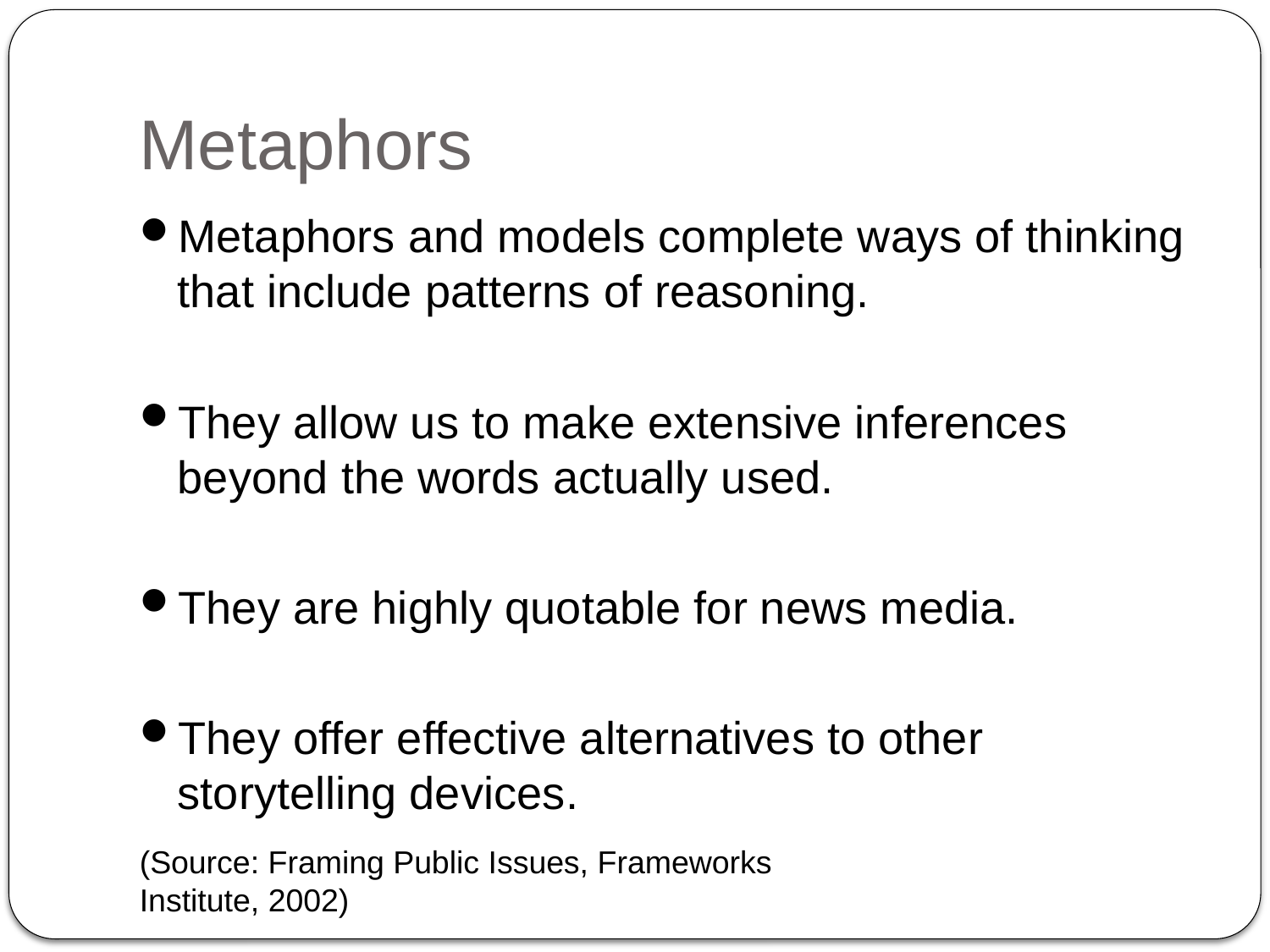

# Metaphors
Metaphors and models complete ways of thinking that include patterns of reasoning.

They allow us to make extensive inferences beyond the words actually used.

They are highly quotable for news media.

They offer effective alternatives to other storytelling devices.
(Source: Framing Public Issues, Frameworks Institute, 2002)